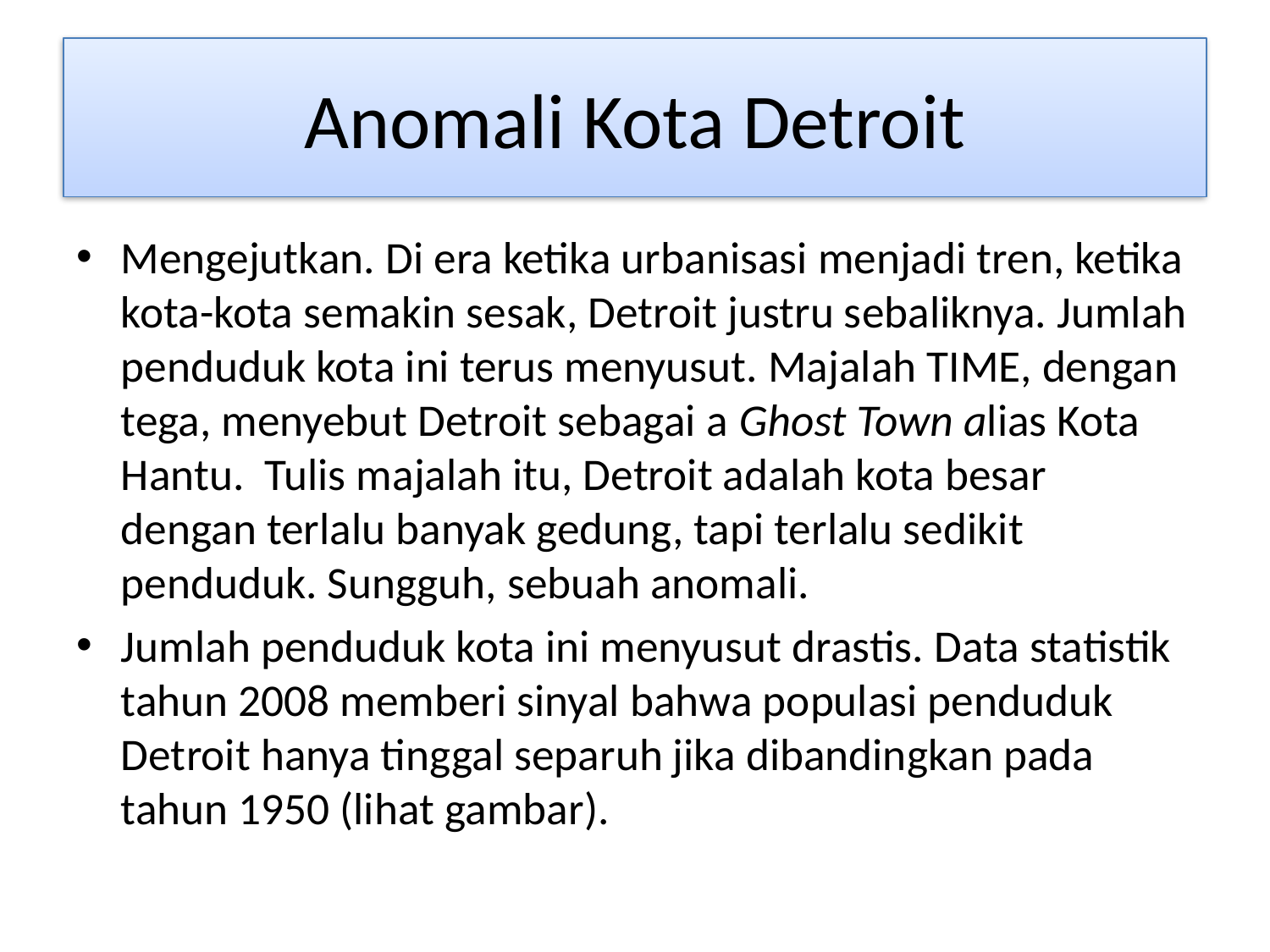

# Anomali Kota Detroit
Mengejutkan. Di era ketika urbanisasi menjadi tren, ketika kota-kota semakin sesak, Detroit justru sebaliknya. Jumlah penduduk kota ini terus menyusut. Majalah TIME, dengan tega, menyebut Detroit sebagai a Ghost Town alias Kota Hantu.  Tulis majalah itu, Detroit adalah kota besar dengan terlalu banyak gedung, tapi terlalu sedikit penduduk. Sungguh, sebuah anomali.
Jumlah penduduk kota ini menyusut drastis. Data statistik tahun 2008 memberi sinyal bahwa populasi penduduk Detroit hanya tinggal separuh jika dibandingkan pada tahun 1950 (lihat gambar).